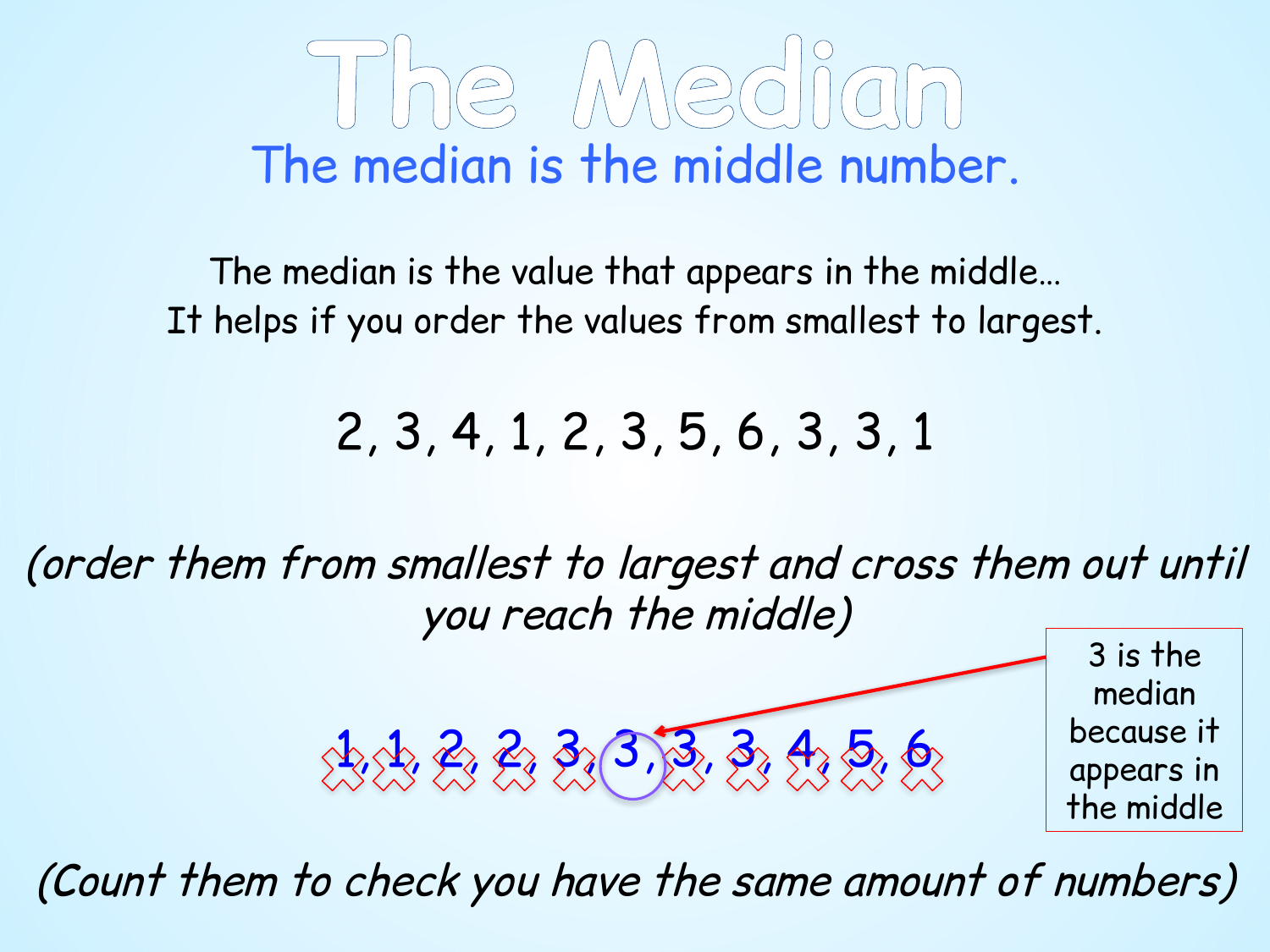

# The Median
The median is the middle number.

The median is the value that appears in the middle…
It helps if you order the values from smallest to largest.

2, 3, 4, 1, 2, 3, 5, 6, 3, 3, 1

(order them from smallest to largest and cross them out until you reach the middle)

1, 1, 2, 2, 3, 3, 3, 3, 4, 5, 6

(Count them to check you have the same amount of numbers)

3 is the median because it appears in the middle